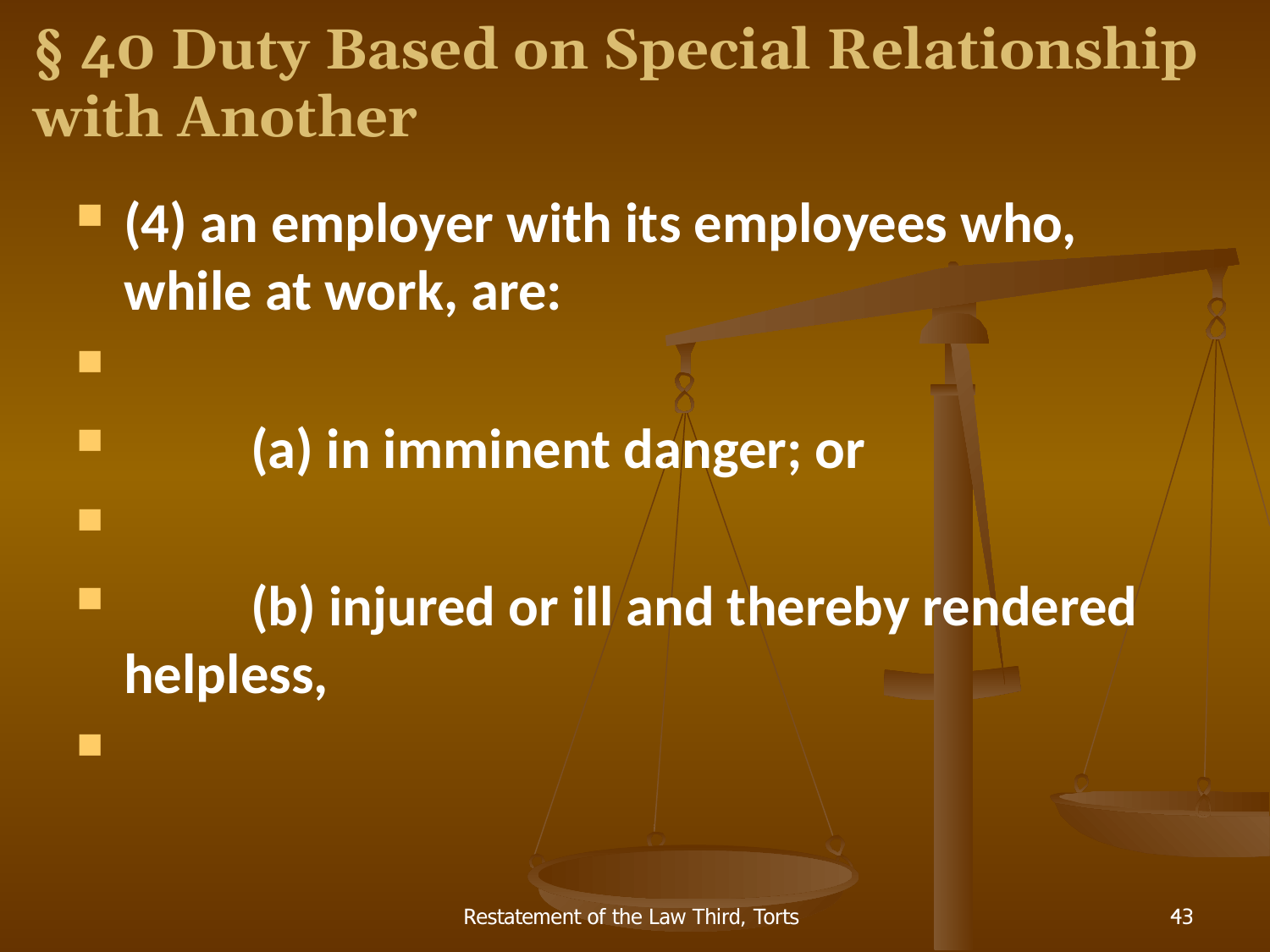

# § 40 Duty Based on Special Relationship with Another
(4) an employer with its employees who, while at work, are:

 	(a) in imminent danger; or

 	(b) injured or ill and thereby rendered helpless,

Restatement of the Law Third, Torts
43